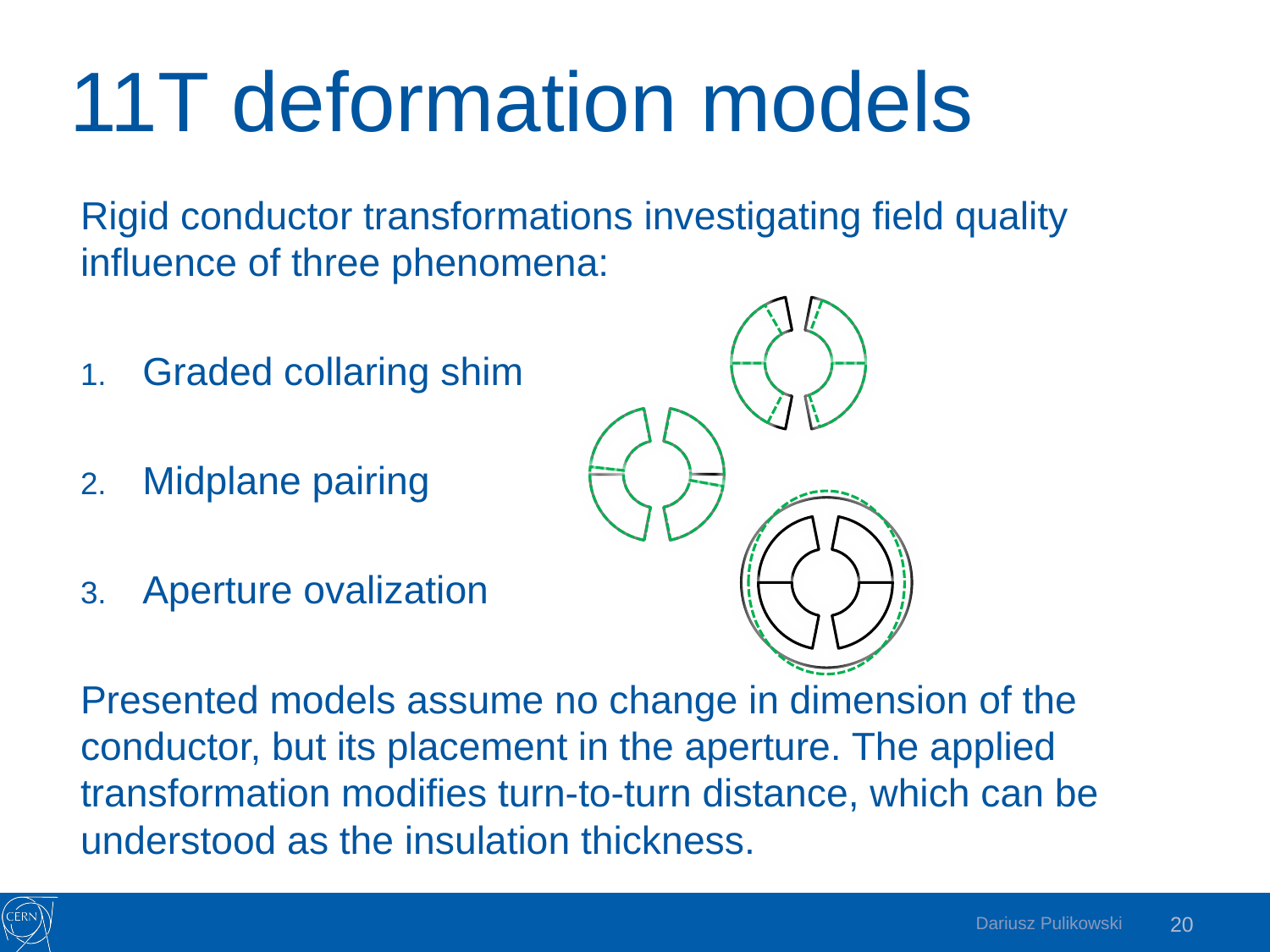

# 11T deformation models
Rigid conductor transformations investigating field quality influence of three phenomena:

Graded collaring shim

Midplane pairing

Aperture ovalization

Presented models assume no change in dimension of the conductor, but its placement in the aperture. The applied transformation modifies turn-to-turn distance, which can be understood as the insulation thickness.

20